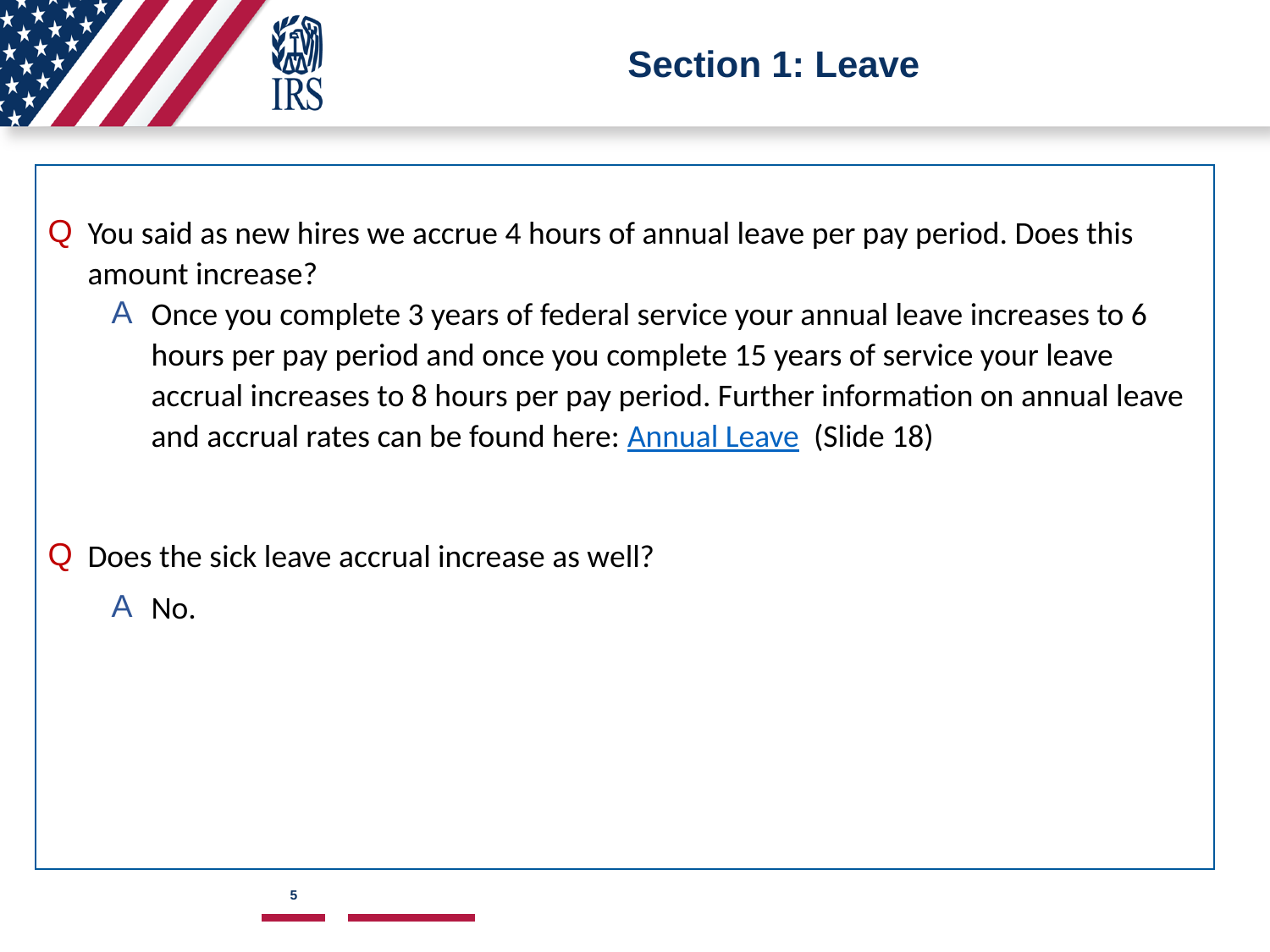

# Section 1: Leave

You said as new hires we accrue 4 hours of annual leave per pay period. Does this amount increase?
Once you complete 3 years of federal service your annual leave increases to 6 hours per pay period and once you complete 15 years of service your leave accrual increases to 8 hours per pay period. Further information on annual leave and accrual rates can be found here: Annual Leave  (Slide 18)

Does the sick leave accrual increase as well?
No.

5